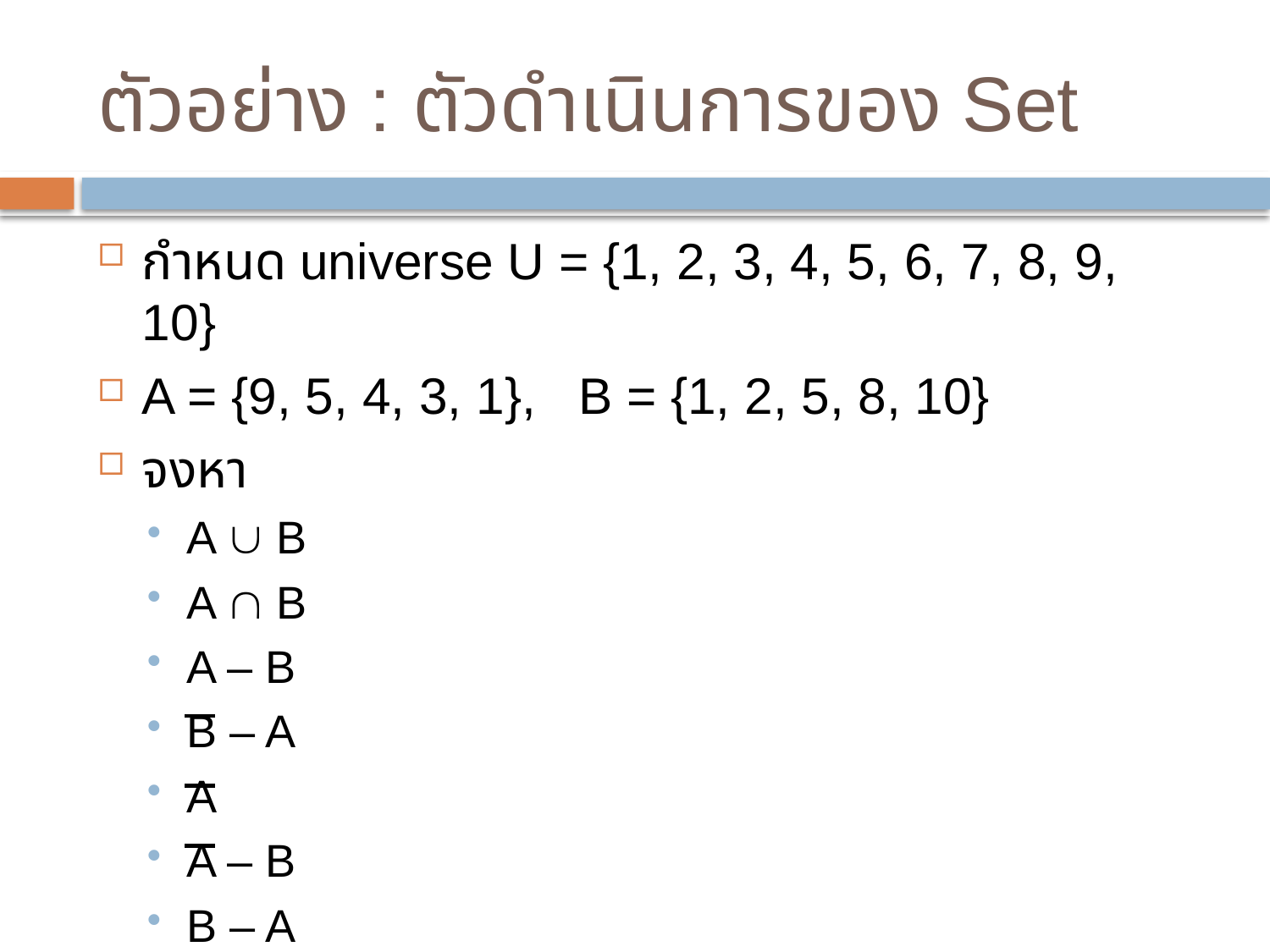

# ตัวอย่าง : ตัวดำเนินการของ Set
กำหนด universe U = {1, 2, 3, 4, 5, 6, 7, 8, 9, 10}
A = {9, 5, 4, 3, 1},   B = {1, 2, 5, 8, 10}
จงหา
A ∪ B
A ∩ B
A – B
B – A
A
A – B
B – A